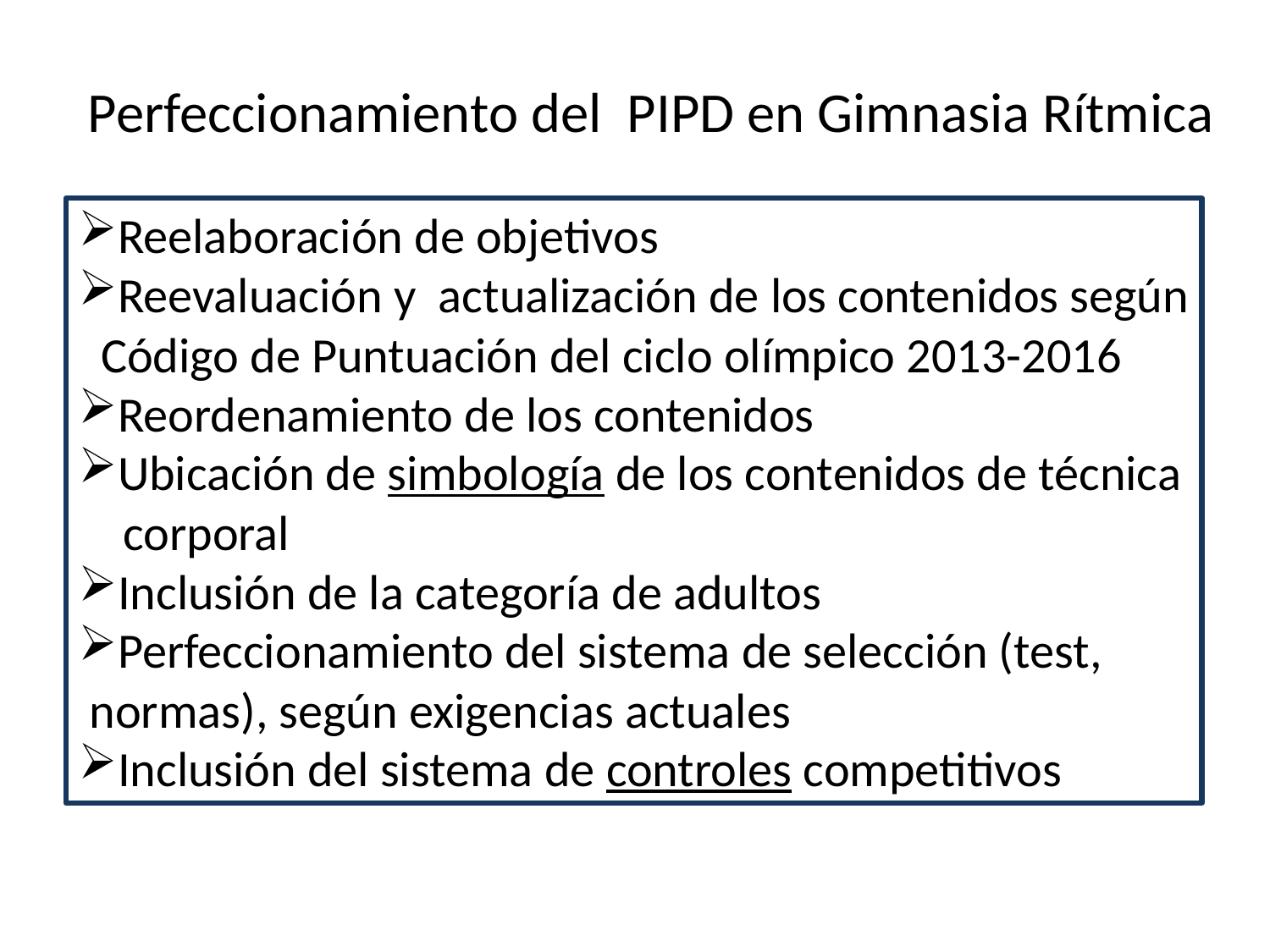

Perfeccionamiento del  PIPD en Gimnasia Rítmica
Reelaboración de objetivos
Reevaluación y  actualización de los contenidos según
  Código de Puntuación del ciclo olímpico 2013-2016
Reordenamiento de los contenidos
Ubicación de simbología de los contenidos de técnica
    corporal
Inclusión de la categoría de adultos
Perfeccionamiento del sistema de selección (test,
 normas), según exigencias actuales
Inclusión del sistema de controles competitivos